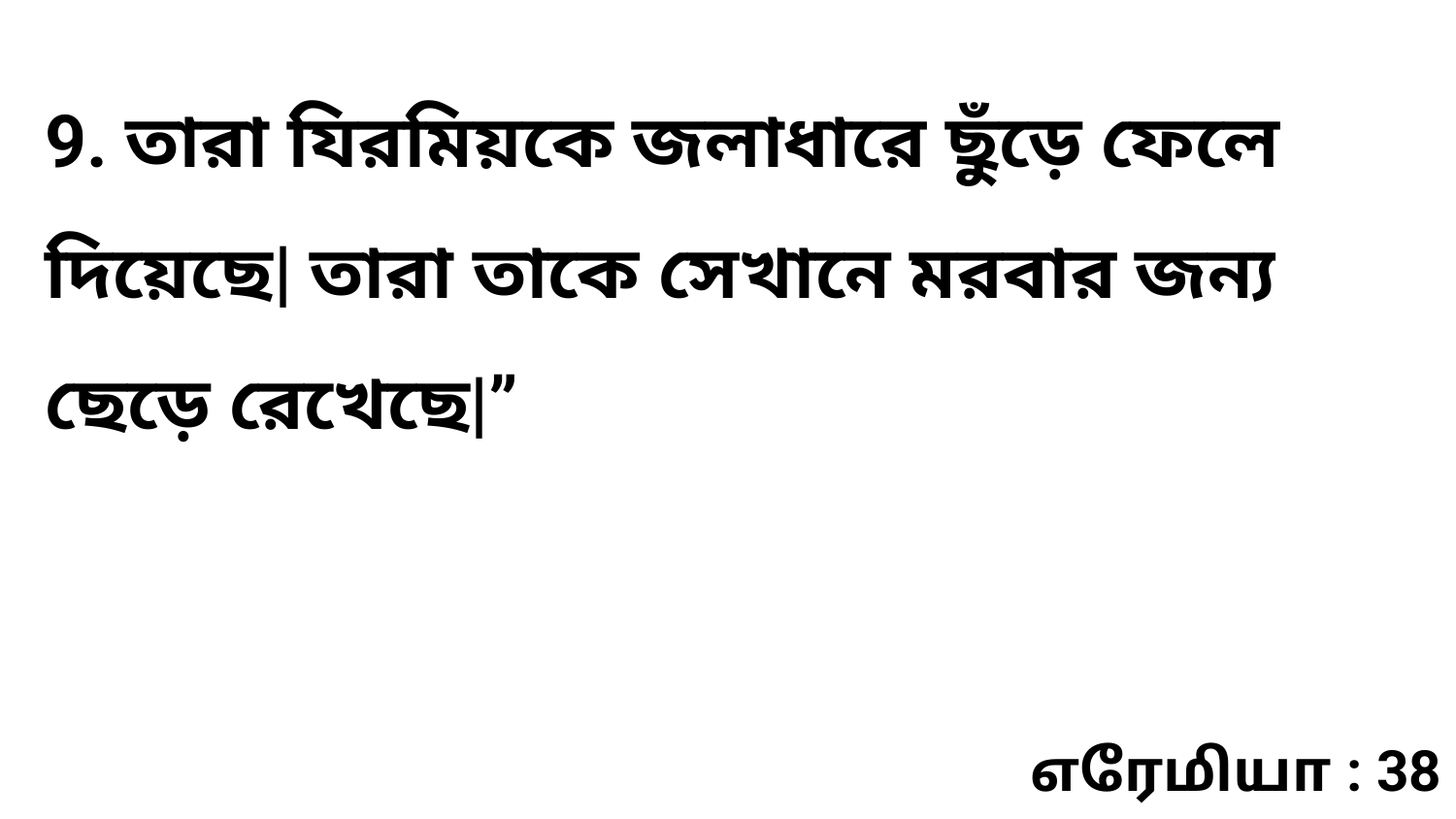

9. তারা যিরমিয়কে জলাধারে ছুঁড়ে ফেলে দিয়েছে| তারা তাকে সেখানে মরবার জন্য ছেড়ে রেখেছে|”
எரேமியா : 38